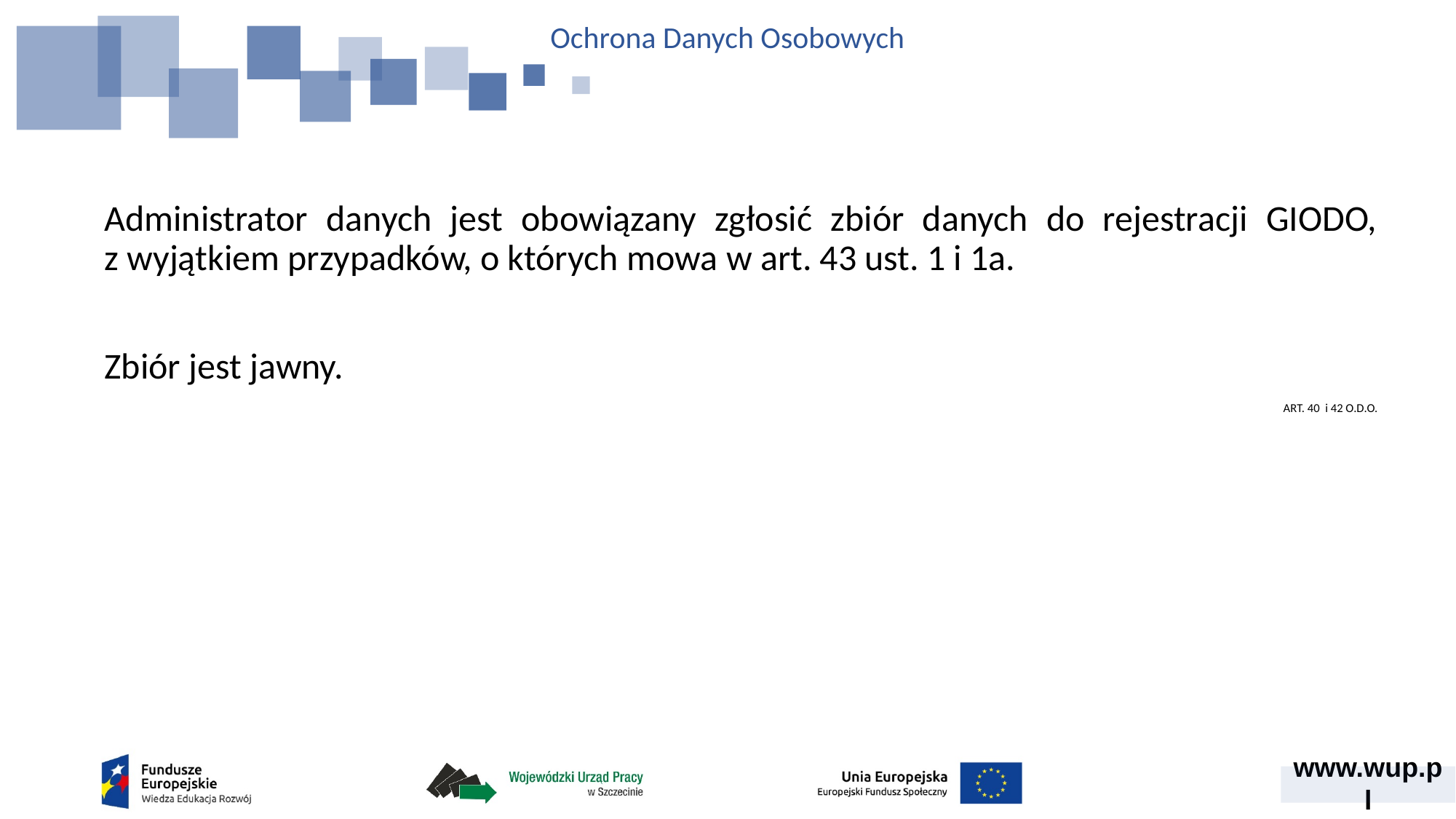

Ochrona Danych Osobowych

Administrator danych jest obowiązany zgłosić zbiór danych do rejestracji GIODO, z wyjątkiem przypadków, o których mowa w art. 43 ust. 1 i 1a.

Zbiór jest jawny.
ART. 40  i 42 O.D.O.